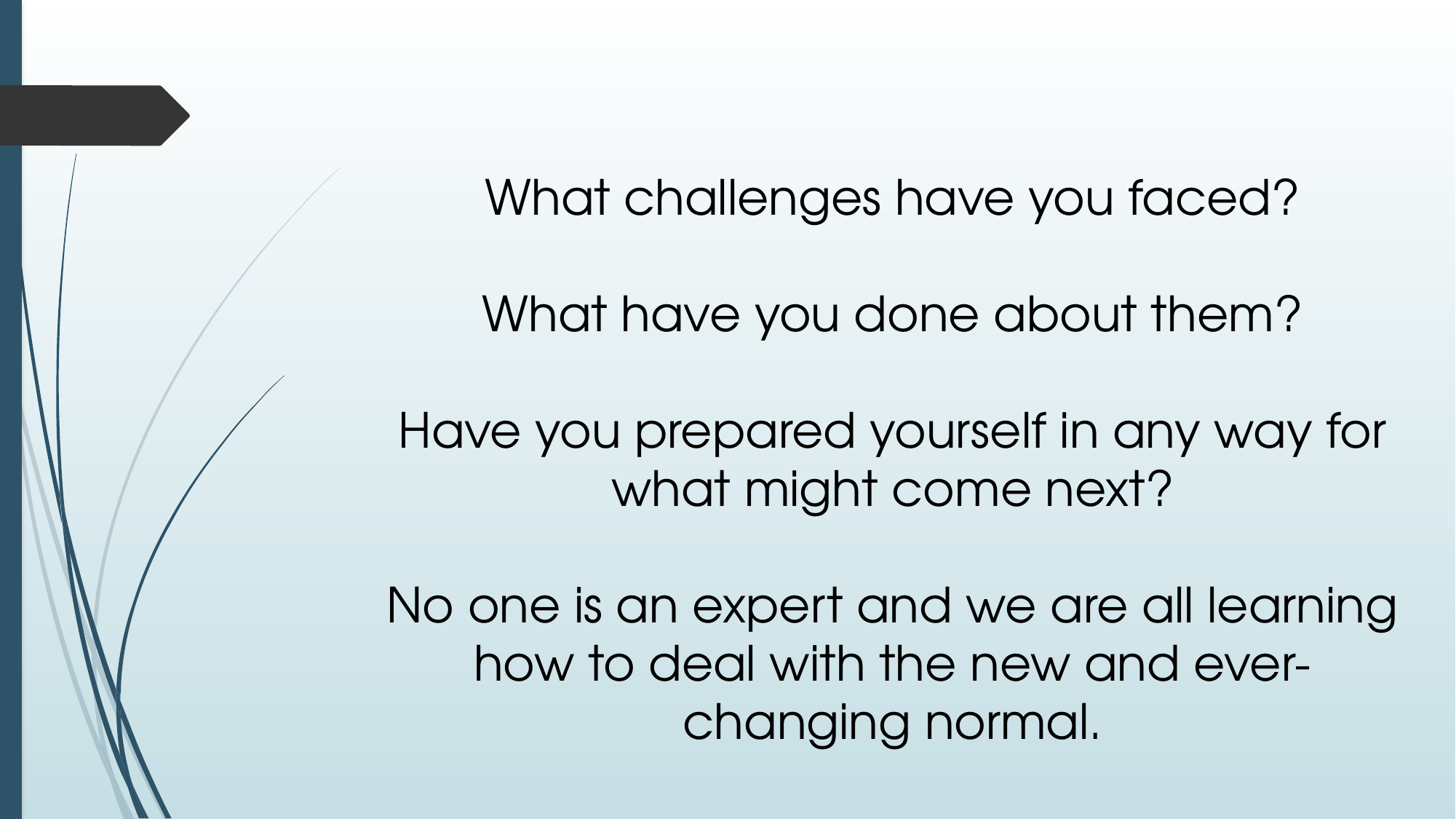

What challenges have you faced?

What have you done about them?

Have you prepared yourself in any way for what might come next?

No one is an expert and we are all learning how to deal with the new and ever-changing normal.